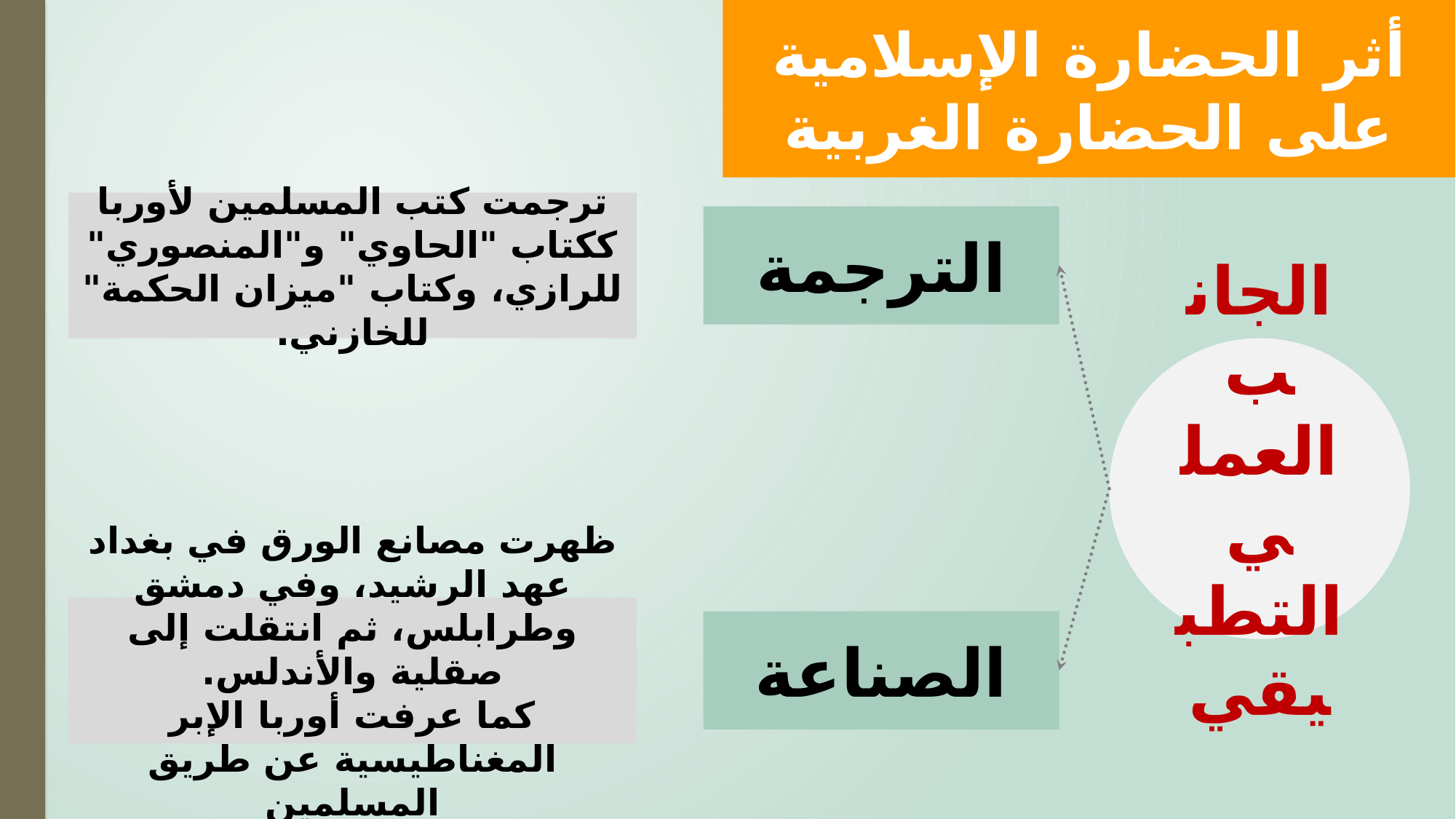

أثر الحضارة الإسلامية على الحضارة الغربية
ترجمت كتب المسلمين لأوربا
ككتاب "الحاوي" و"المنصوري" للرازي، وكتاب "ميزان الحكمة" للخازني.
الترجمة
الجانب العملي التطبيقي
ظهرت مصانع الورق في بغداد عهد الرشيد، وفي دمشق وطرابلس، ثم انتقلت إلى صقلية والأندلس.
كما عرفت أوربا الإبر المغناطيسية عن طريق المسلمين
الصناعة